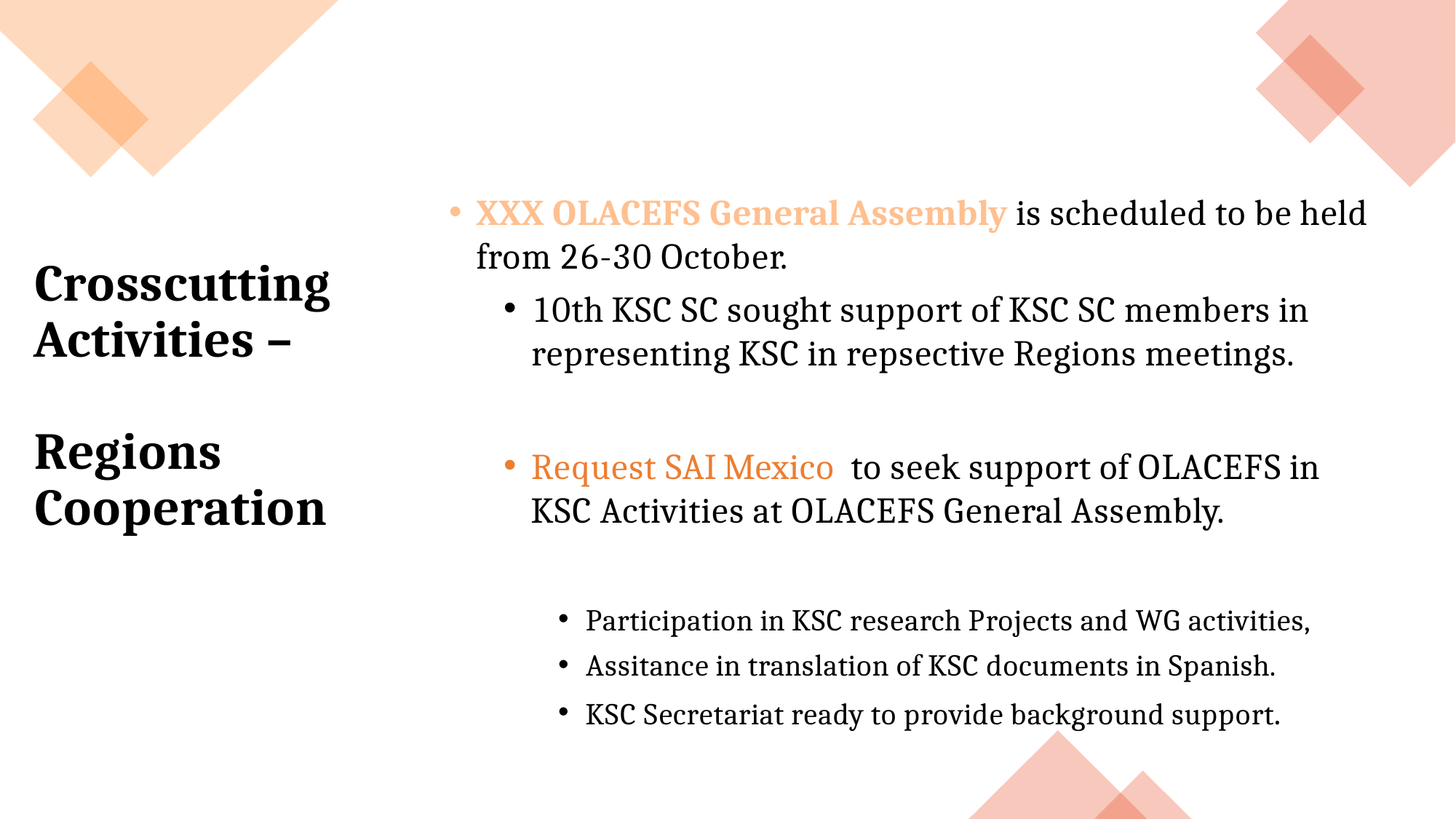

XXX OLACEFS General Assembly is scheduled to be held from 26-30 October.
10th KSC SC sought support of KSC SC members in representing KSC in repsective Regions meetings.

Request SAI Mexico  to seek support of OLACEFS in KSC Activities at OLACEFS General Assembly.

Participation in KSC research Projects and WG activities,
Assitance in translation of KSC documents in Spanish.
KSC Secretariat ready to provide background support.

# Crosscutting Activities – Regions Cooperation